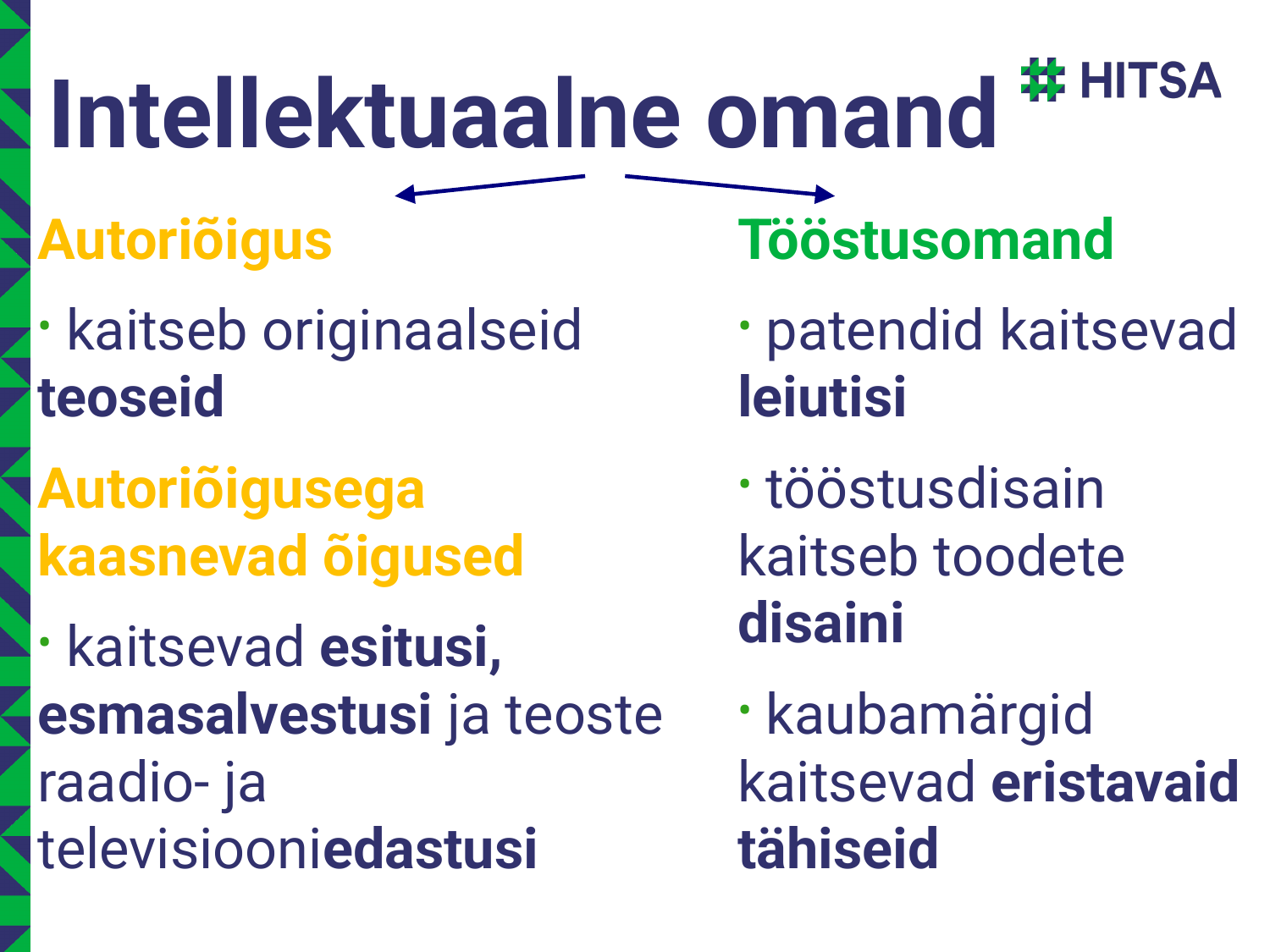

# Intellektuaalne omand
Autoriõigus
 kaitseb originaalseid teoseid
Autoriõigusega kaasnevad õigused
 kaitsevad esitusi, esmasalvestusi ja teoste raadio- ja televisiooniedastusi
Tööstusomand
 patendid kaitsevad leiutisi
 tööstusdisain kaitseb toodete disaini
 kaubamärgid kaitsevad eristavaid tähiseid